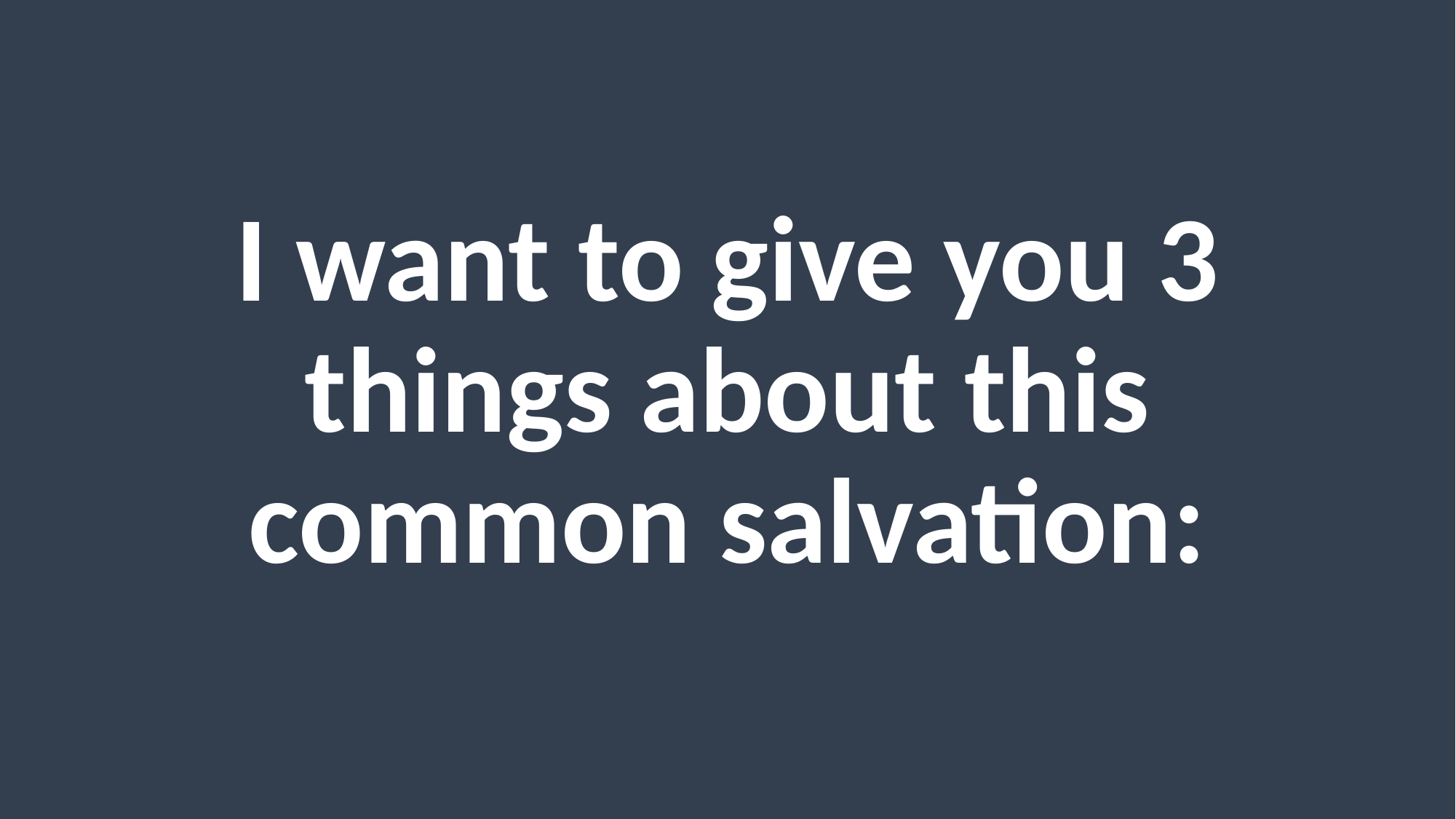

#
I want to give you 3 things about this common salvation: